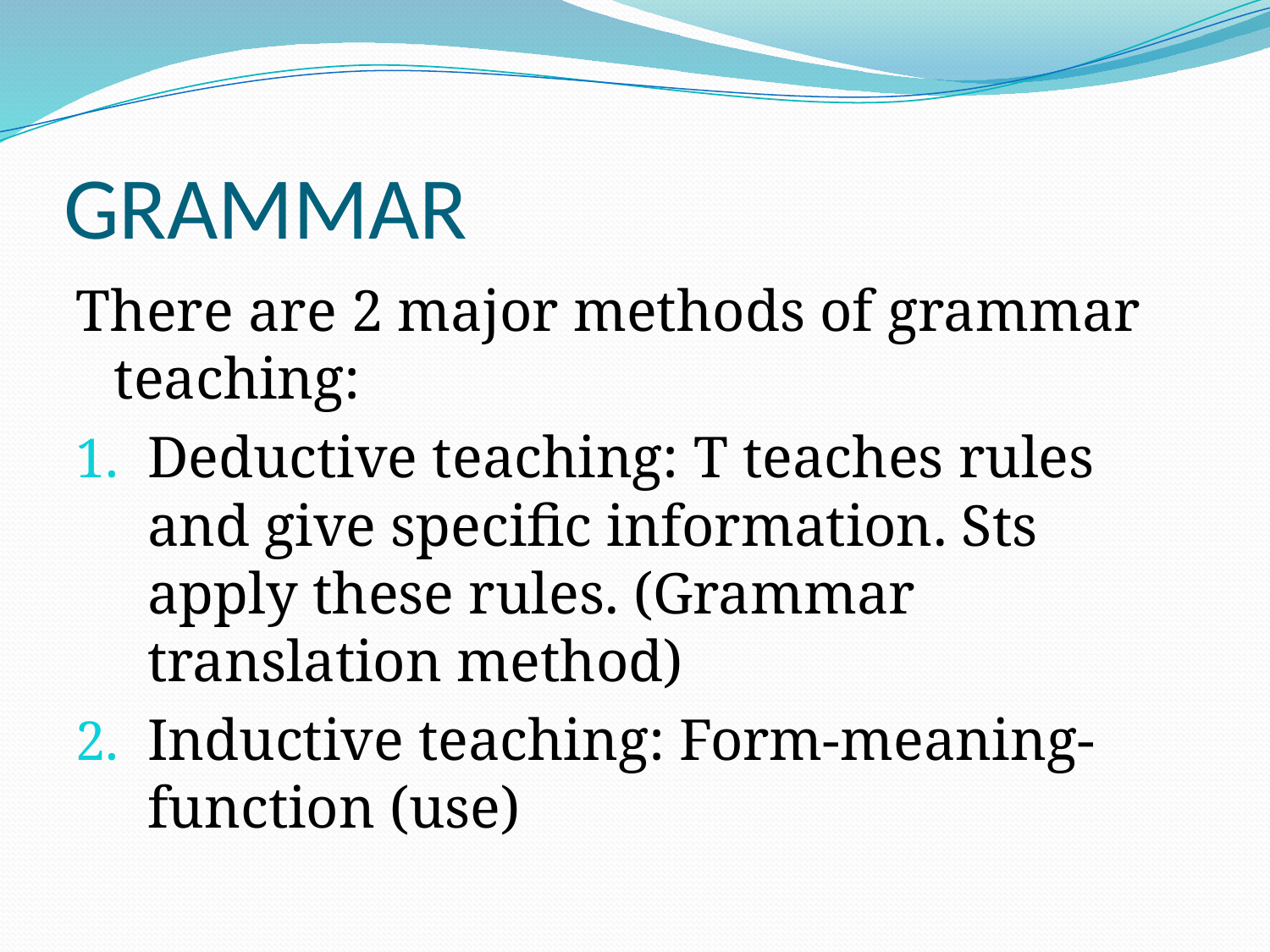

# GRAMMAR
There are 2 major methods of grammar teaching:
Deductive teaching: T teaches rules and give specific information. Sts apply these rules. (Grammar translation method)
Inductive teaching: Form-meaning-function (use)